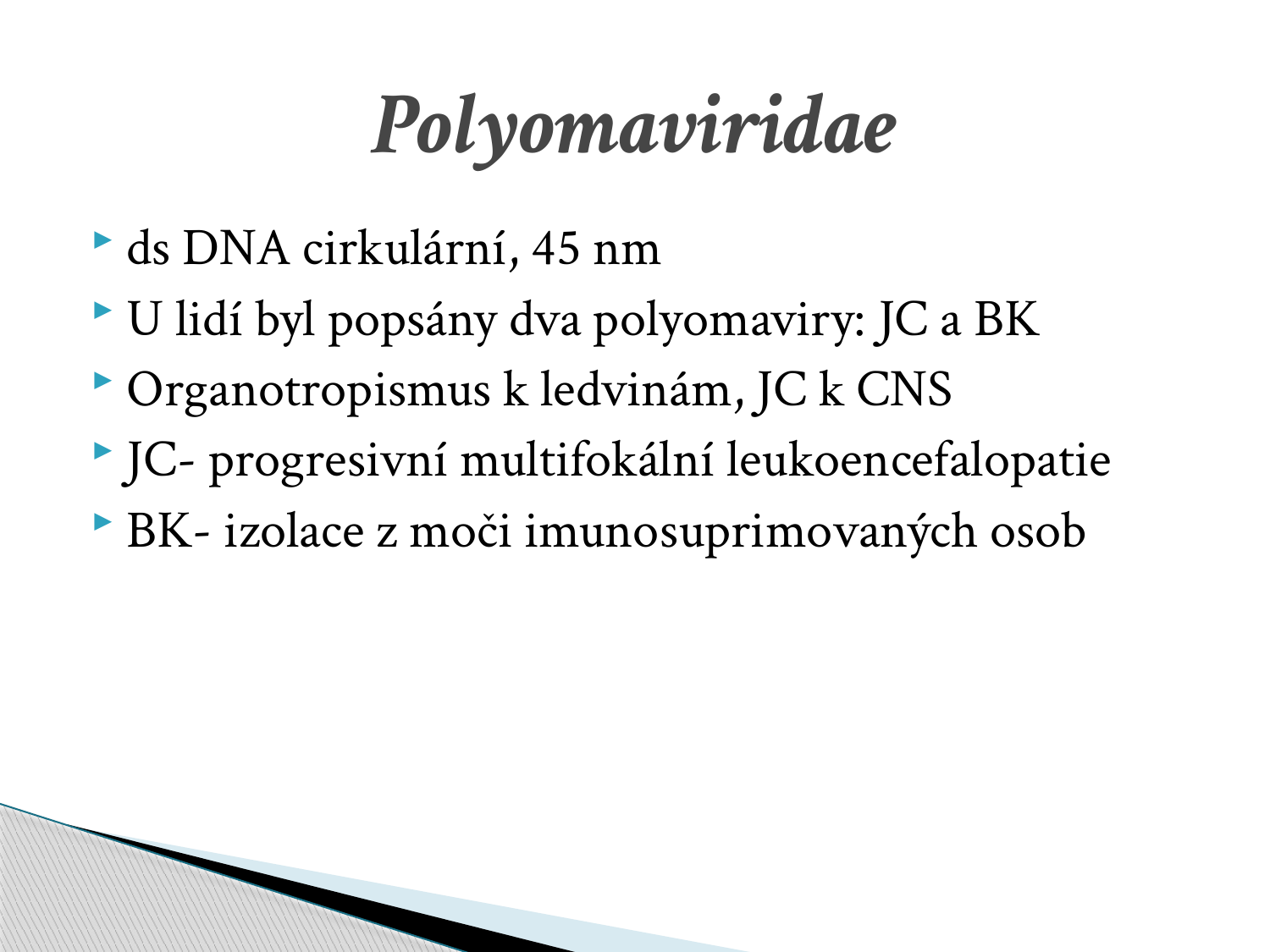

Polyomaviridae
ds DNA cirkulární, 45 nm
U lidí byl popsány dva polyomaviry: JC a BK
Organotropismus k ledvinám, JC k CNS
JC- progresivní multifokální leukoencefalopatie
BK- izolace z moči imunosuprimovaných osob